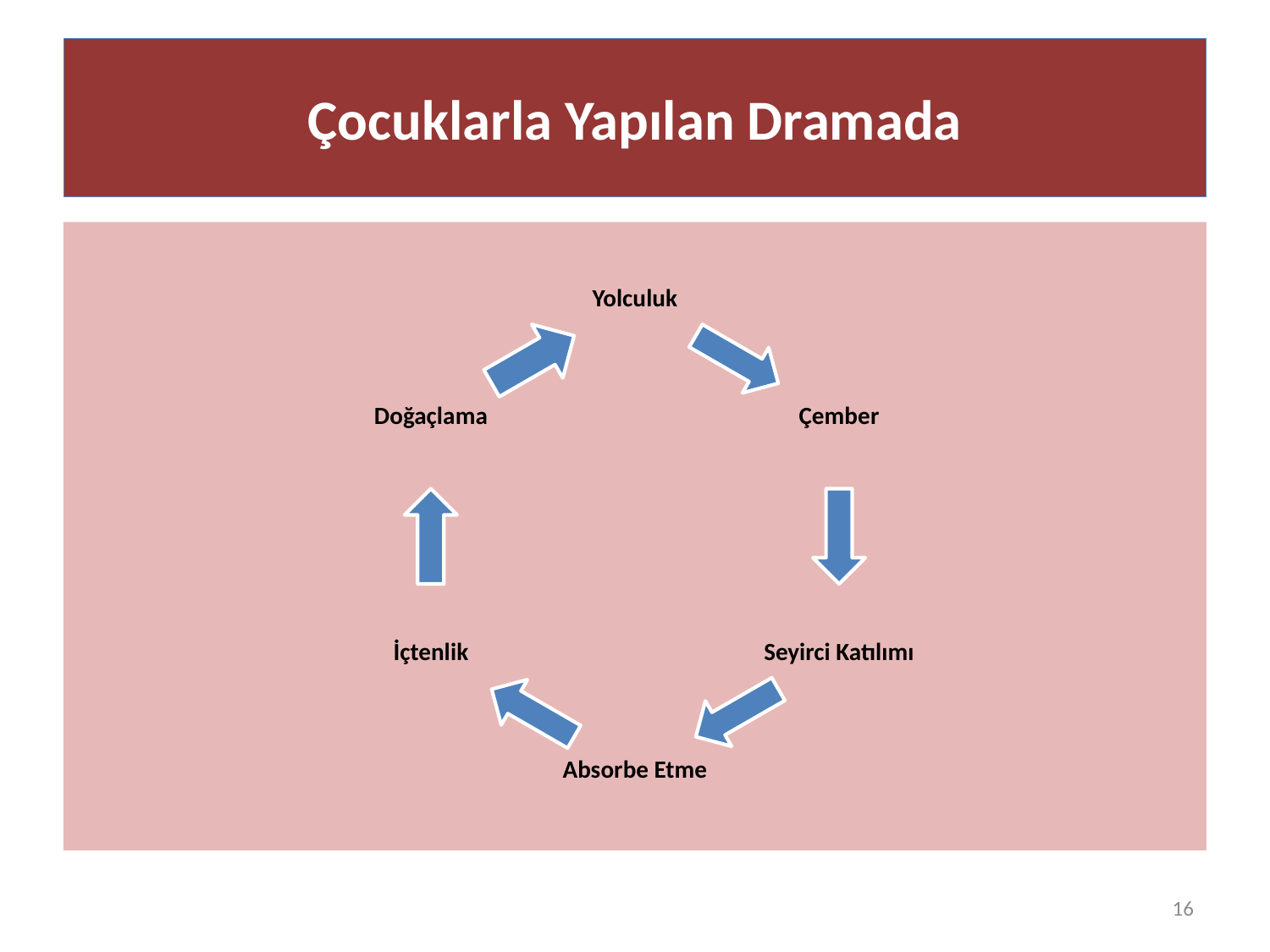

# Çocuklarla Yapılan Dramada
Yolculuk
Çember
Seyirci Katılımı
Absorbe Etme
İçtenlik
Doğaçlama

16